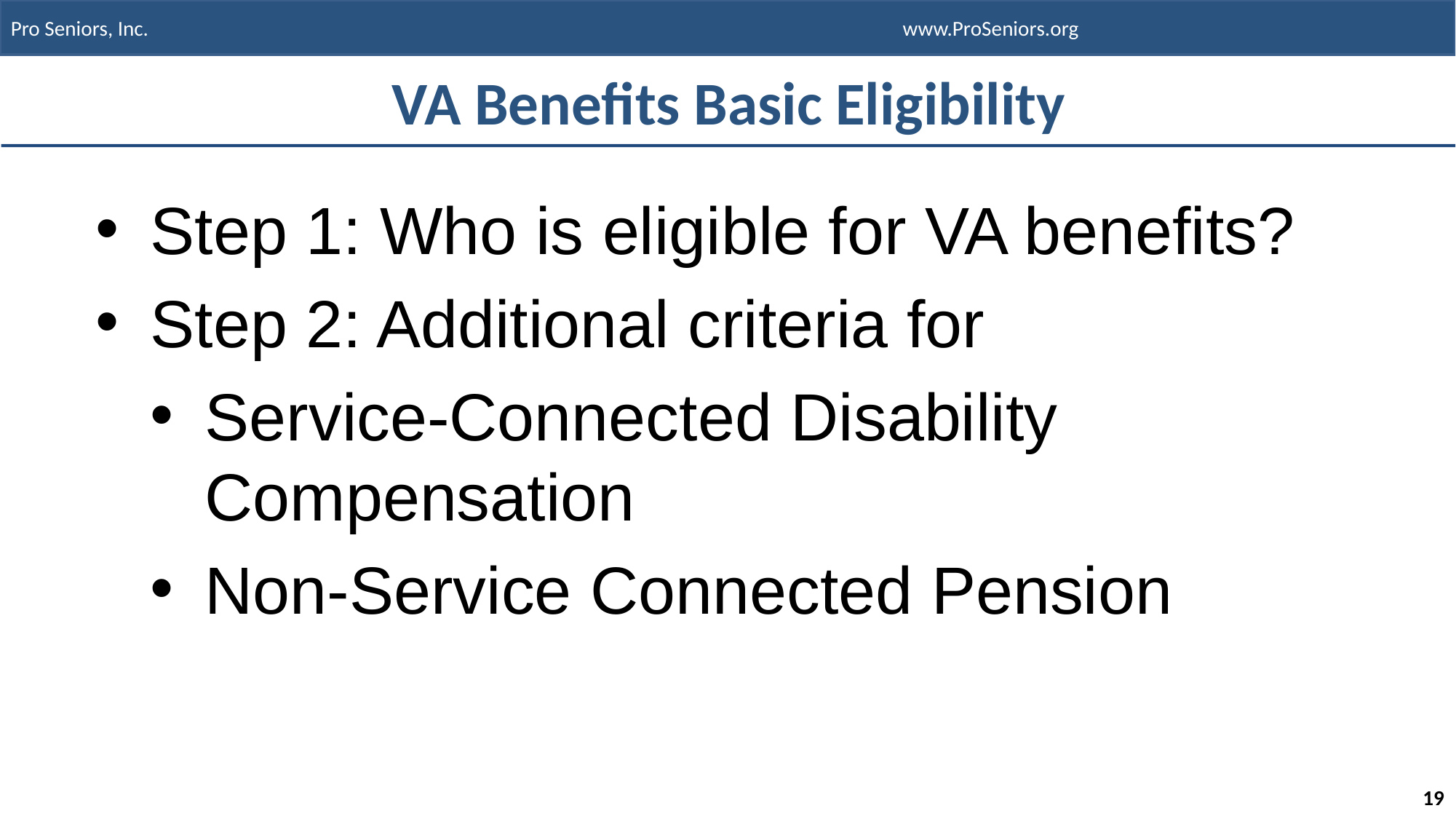

# VA Benefits Basic Eligibility
Step 1: Who is eligible for VA benefits?
Step 2: Additional criteria for
Service-Connected Disability Compensation
Non-Service Connected Pension
19